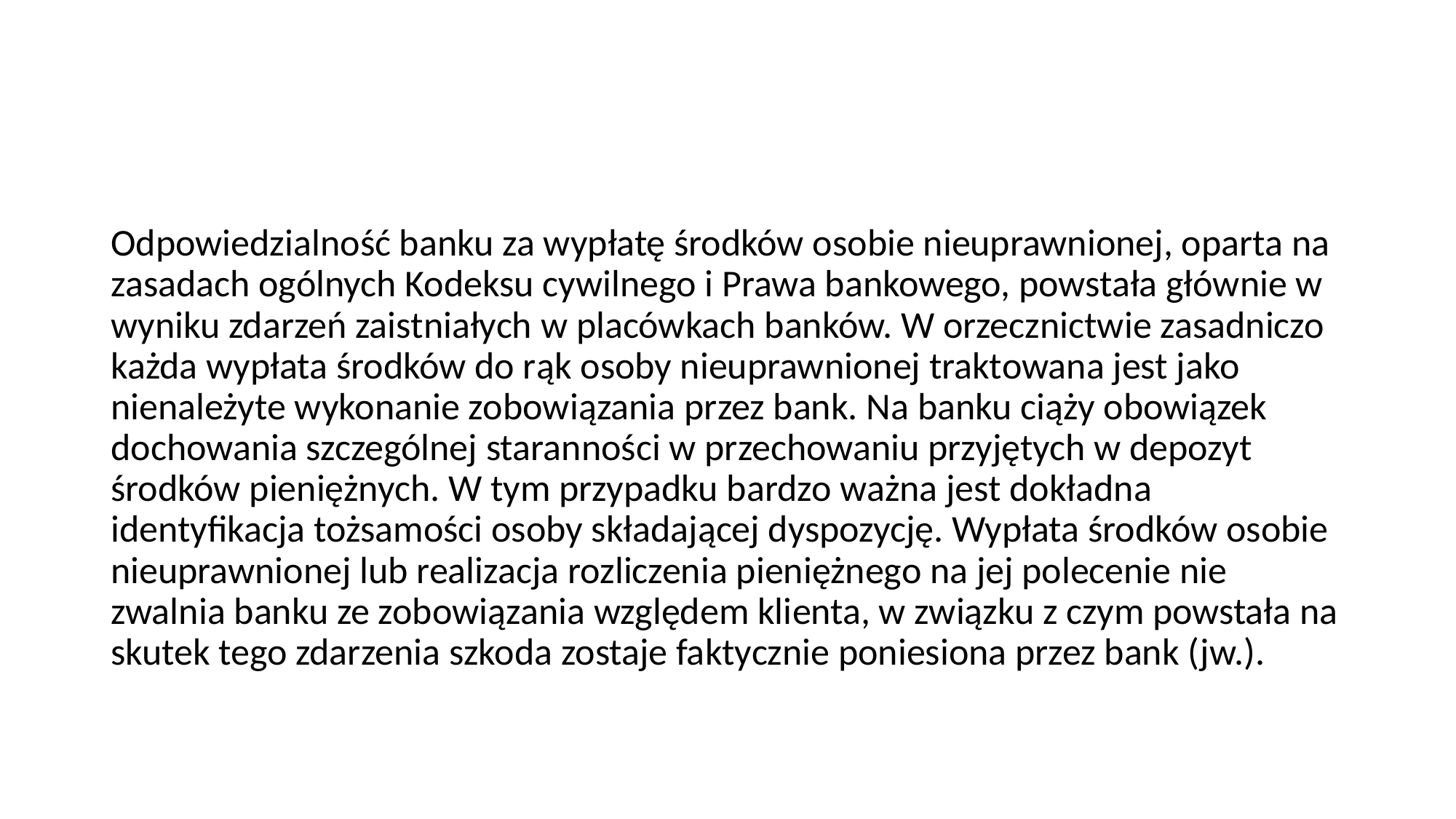

#
Odpowiedzialność banku za wypłatę środków osobie nieuprawnionej, oparta na zasadach ogólnych Kodeksu cywilnego i Prawa bankowego, powstała głównie w wyniku zdarzeń zaistniałych w placówkach banków. W orzecznictwie zasadniczo każda wypłata środków do rąk osoby nieuprawnionej traktowana jest jako nienależyte wykonanie zobo­wiązania przez bank. Na banku ciąży obowiązek dochowania szczególnej sta­ranności w przechowaniu przyjętych w depozyt środków pieniężnych. W tym przypadku bardzo ważna jest dokładna identyfikacja tożsamości osoby składającej dyspozycję. Wypłata środków osobie nieuprawnionej lub realizacja rozliczenia pieniężnego na jej polecenie nie zwalnia banku ze zobowiązania względem klienta, w związku z czym powstała na skutek tego zdarzenia szkoda zostaje faktycznie poniesiona przez bank (jw.).